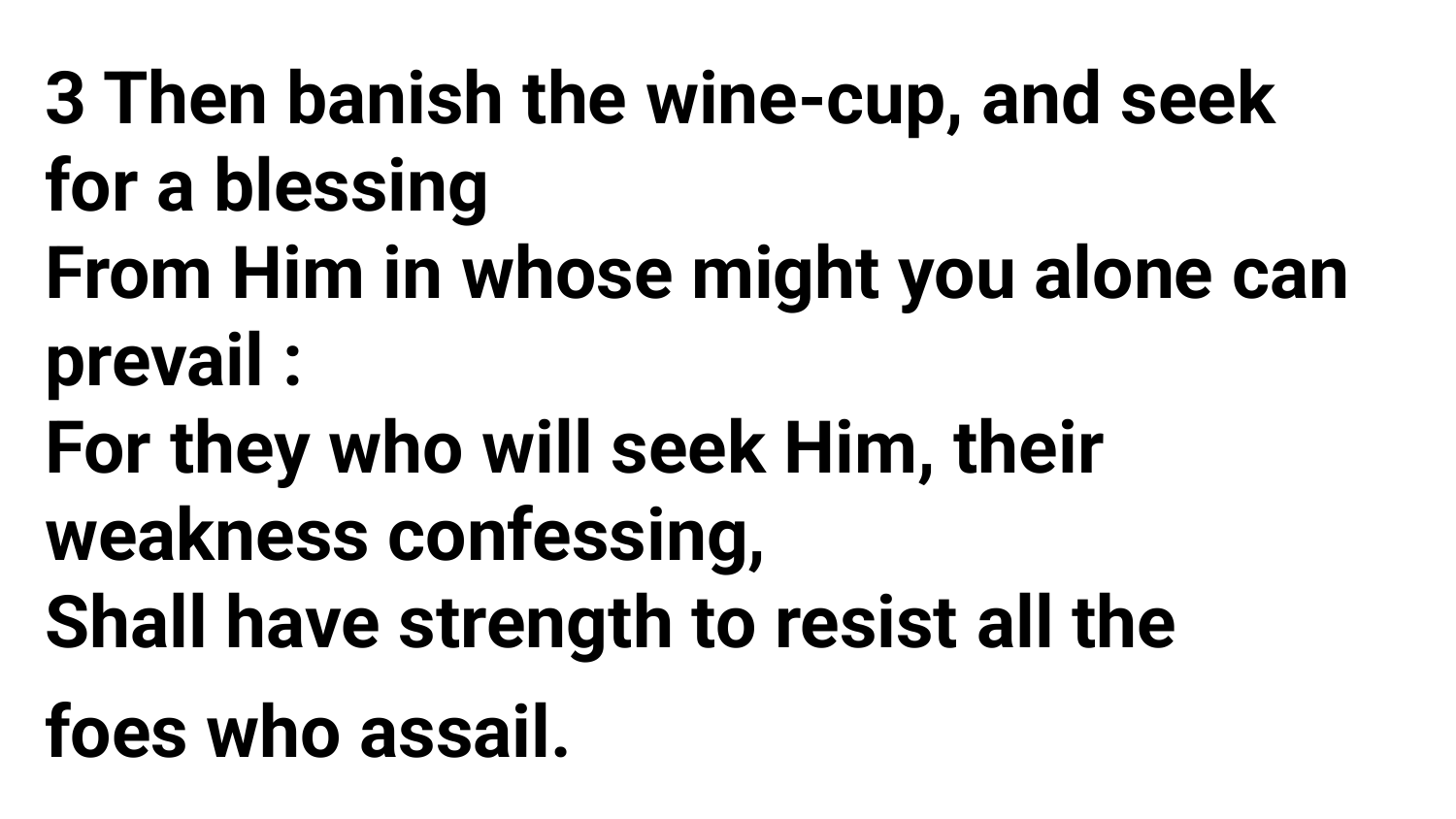

3 Then banish the wine-cup, and seek
for a blessing
From Him in whose might you alone can prevail :
For they who will seek Him, their
weakness confessing,
Shall have strength to resist all the
foes who assail.